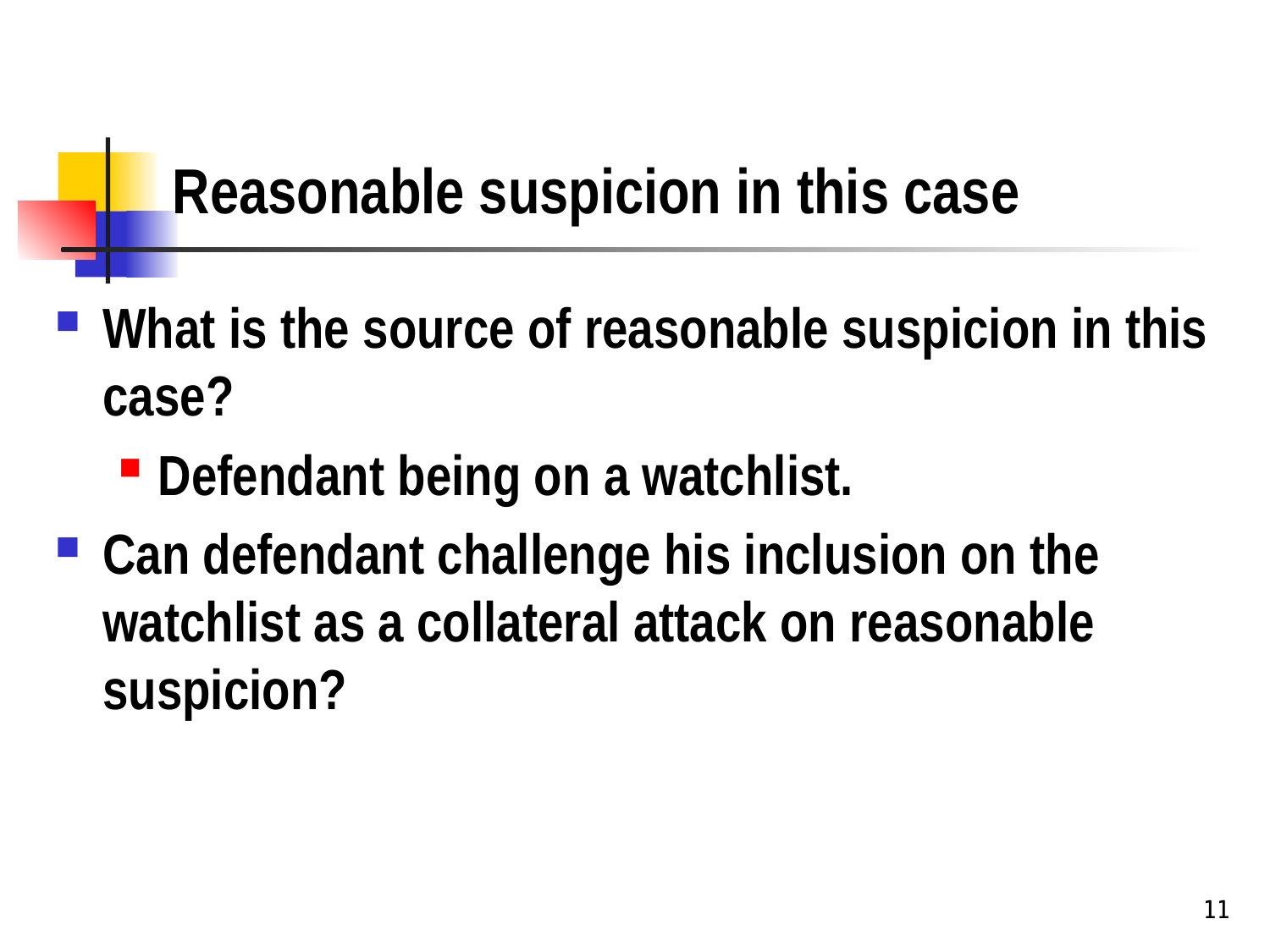

# Reasonable suspicion in this case
What is the source of reasonable suspicion in this case?
Defendant being on a watchlist.
Can defendant challenge his inclusion on the watchlist as a collateral attack on reasonable suspicion?
11